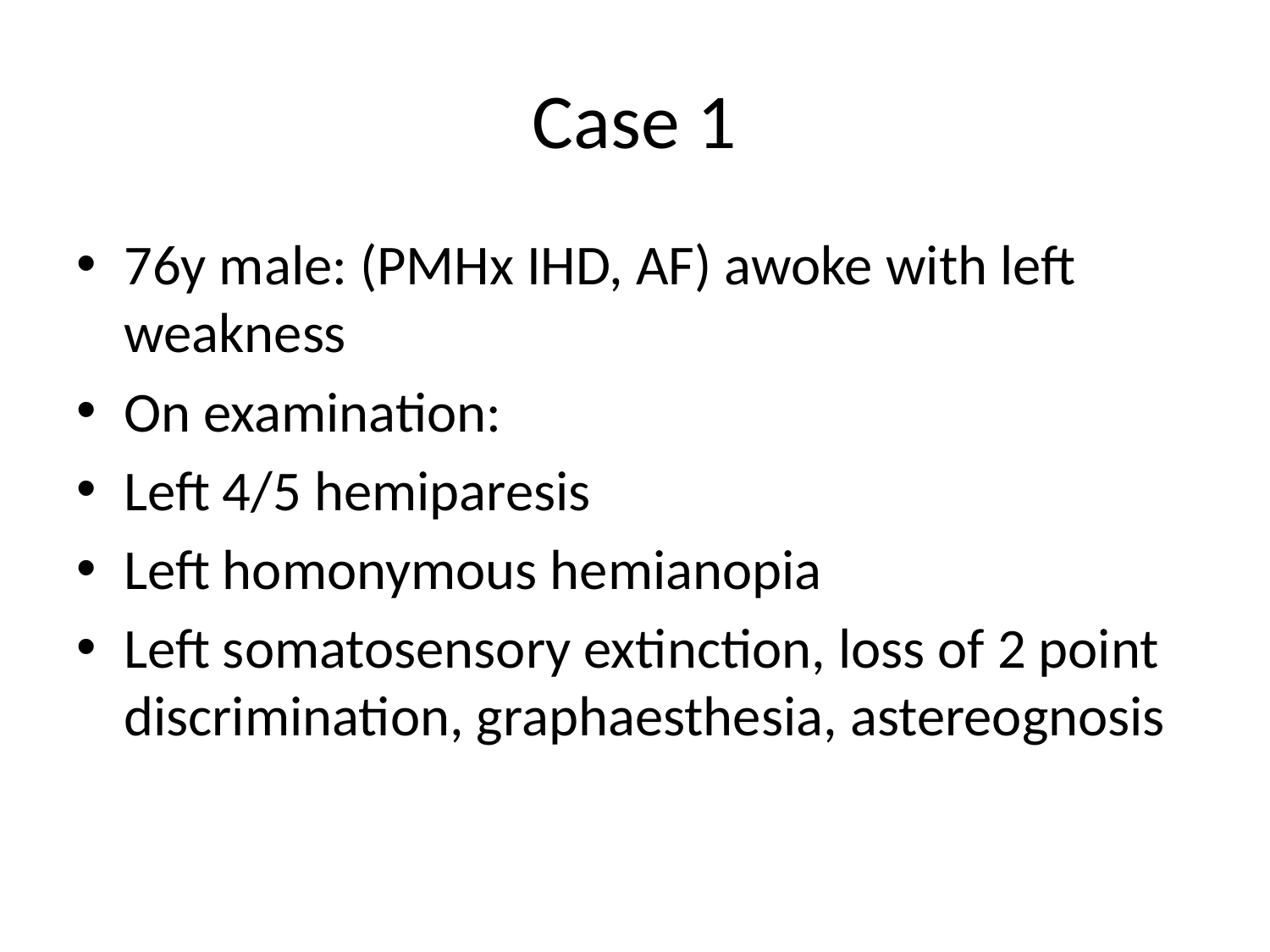

# Case 1
76y male: (PMHx IHD, AF) awoke with left weakness
On examination:
Left 4/5 hemiparesis
Left homonymous hemianopia
Left somatosensory extinction, loss of 2 point discrimination, graphaesthesia, astereognosis